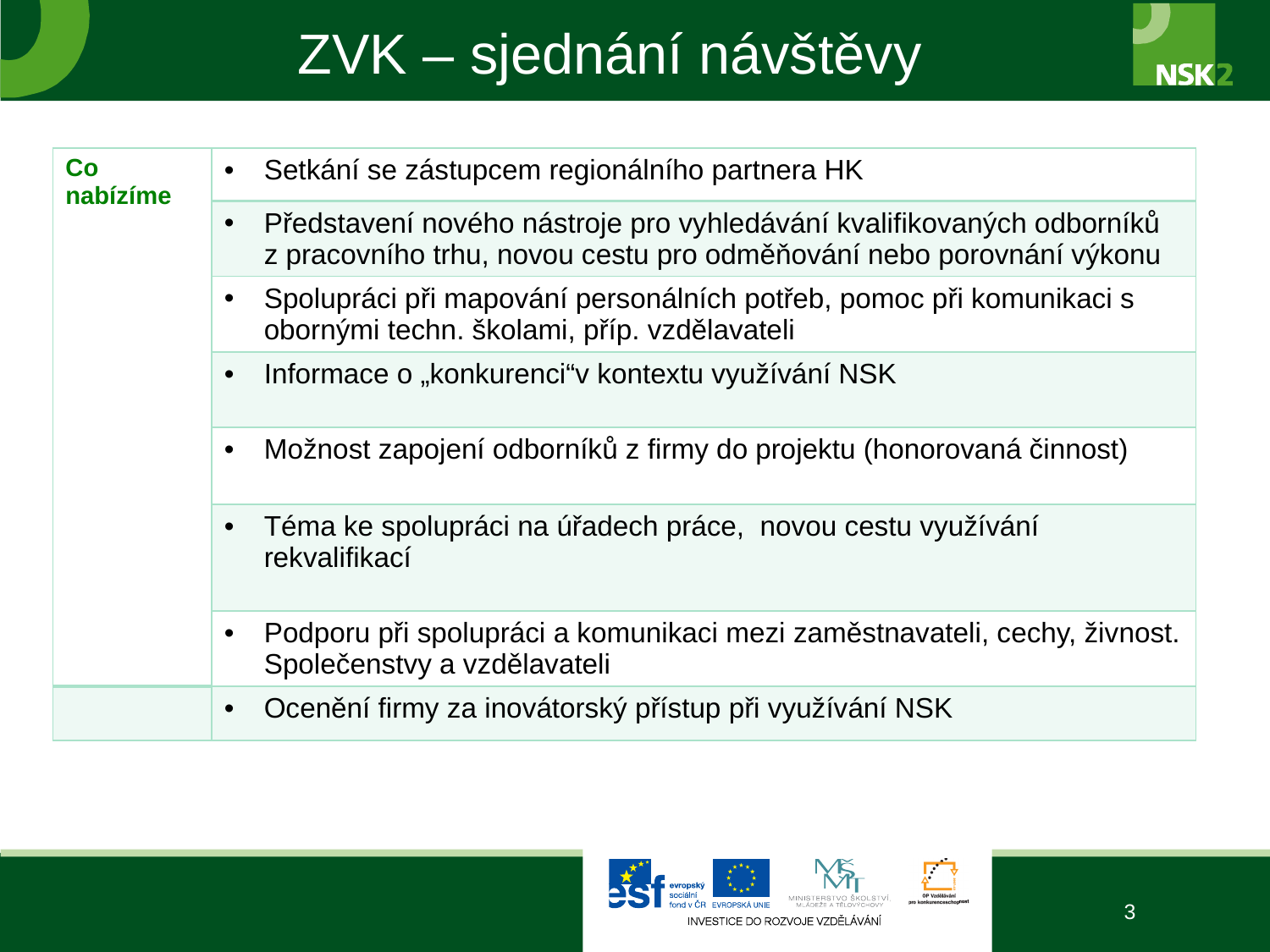

ZVK – sjednání návštěvy
| Co nabízíme | Setkání se zástupcem regionálního partnera HK |
| --- | --- |
|  | Představení nového nástroje pro vyhledávání kvalifikovaných odborníků z pracovního trhu, novou cestu pro odměňování nebo porovnání výkonu |
|  | Spolupráci při mapování personálních potřeb, pomoc při komunikaci s obornými techn. školami, příp. vzdělavateli |
|  | Informace o „konkurenci“v kontextu využívání NSK |
|  | Možnost zapojení odborníků z firmy do projektu (honorovaná činnost) |
|  | Téma ke spolupráci na úřadech práce, novou cestu využívání rekvalifikací |
|  | Podporu při spolupráci a komunikaci mezi zaměstnavateli, cechy, živnost. Společenstvy a vzdělavateli |
|  | Ocenění firmy za inovátorský přístup při využívání NSK |
3